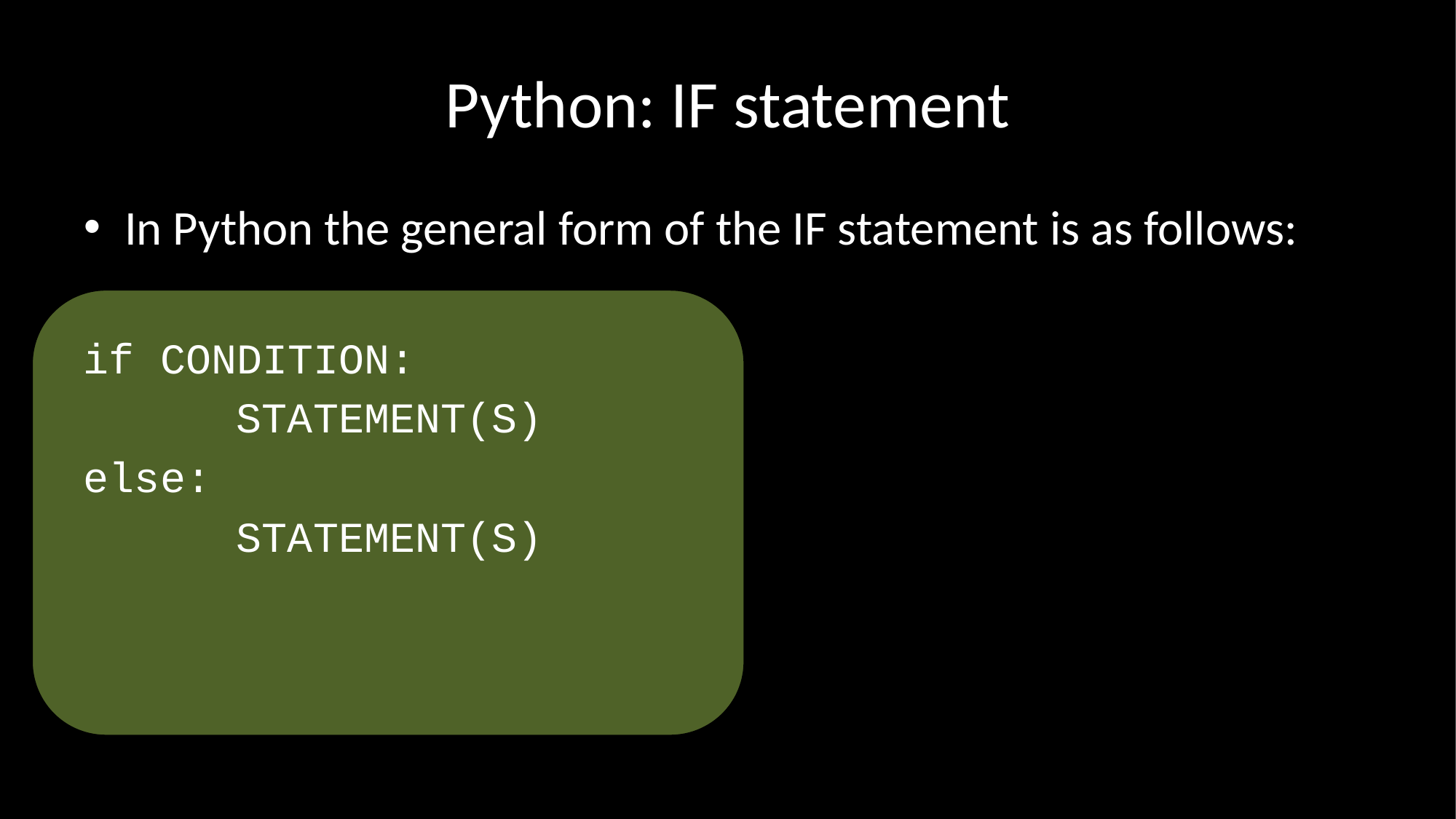

# Python: IF statement
In Python the general form of the IF statement is as follows:

if CONDITION:
      STATEMENT(S)
else:
      STATEMENT(S)